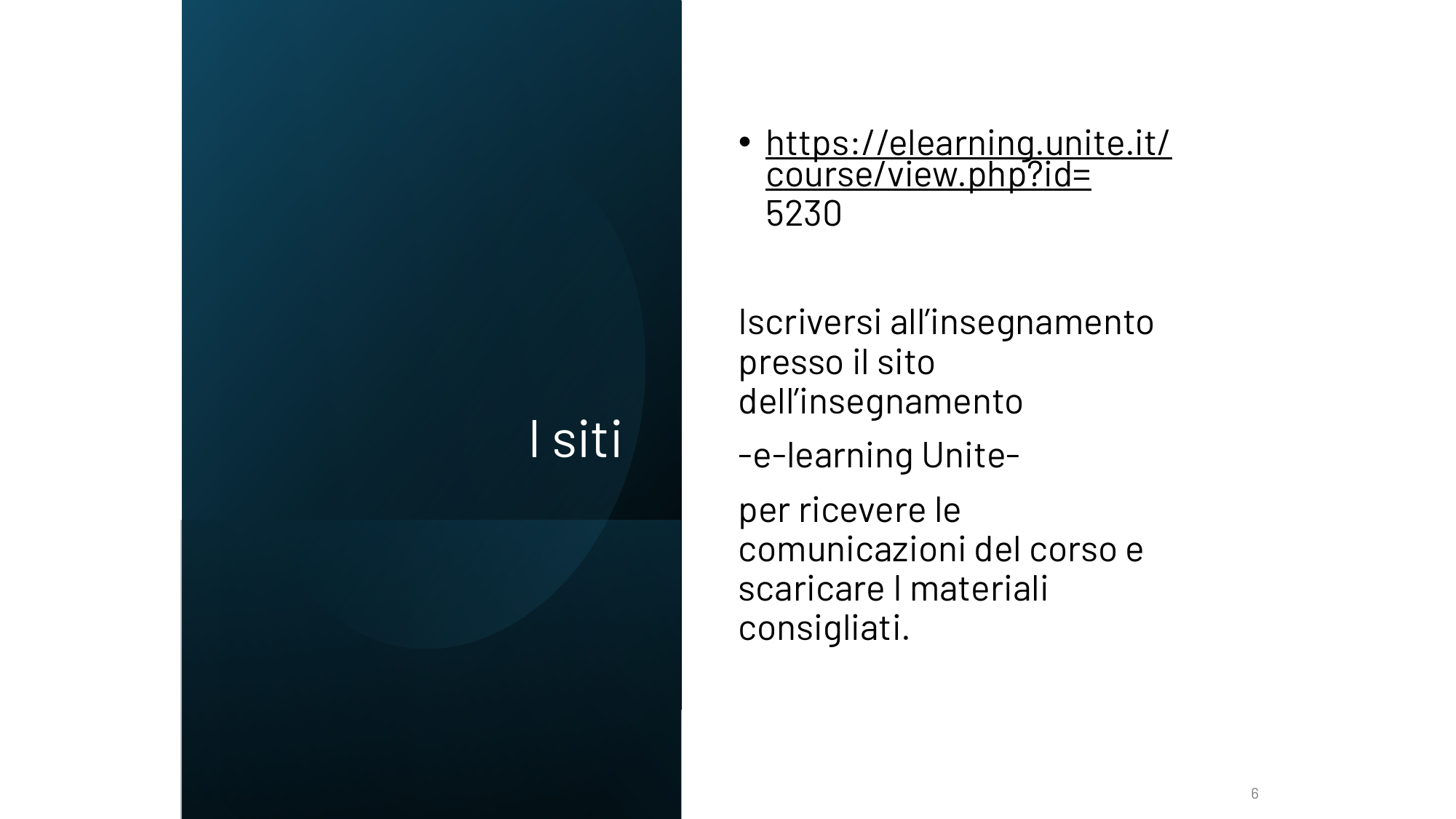

# I siti
https://elearning.unite.it/course/view.php?id=5230

Iscriversi all’insegnamento presso il sito dell’insegnamento
-e-learning Unite-
per ricevere le comunicazioni del corso e scaricare I materiali consigliati.

6